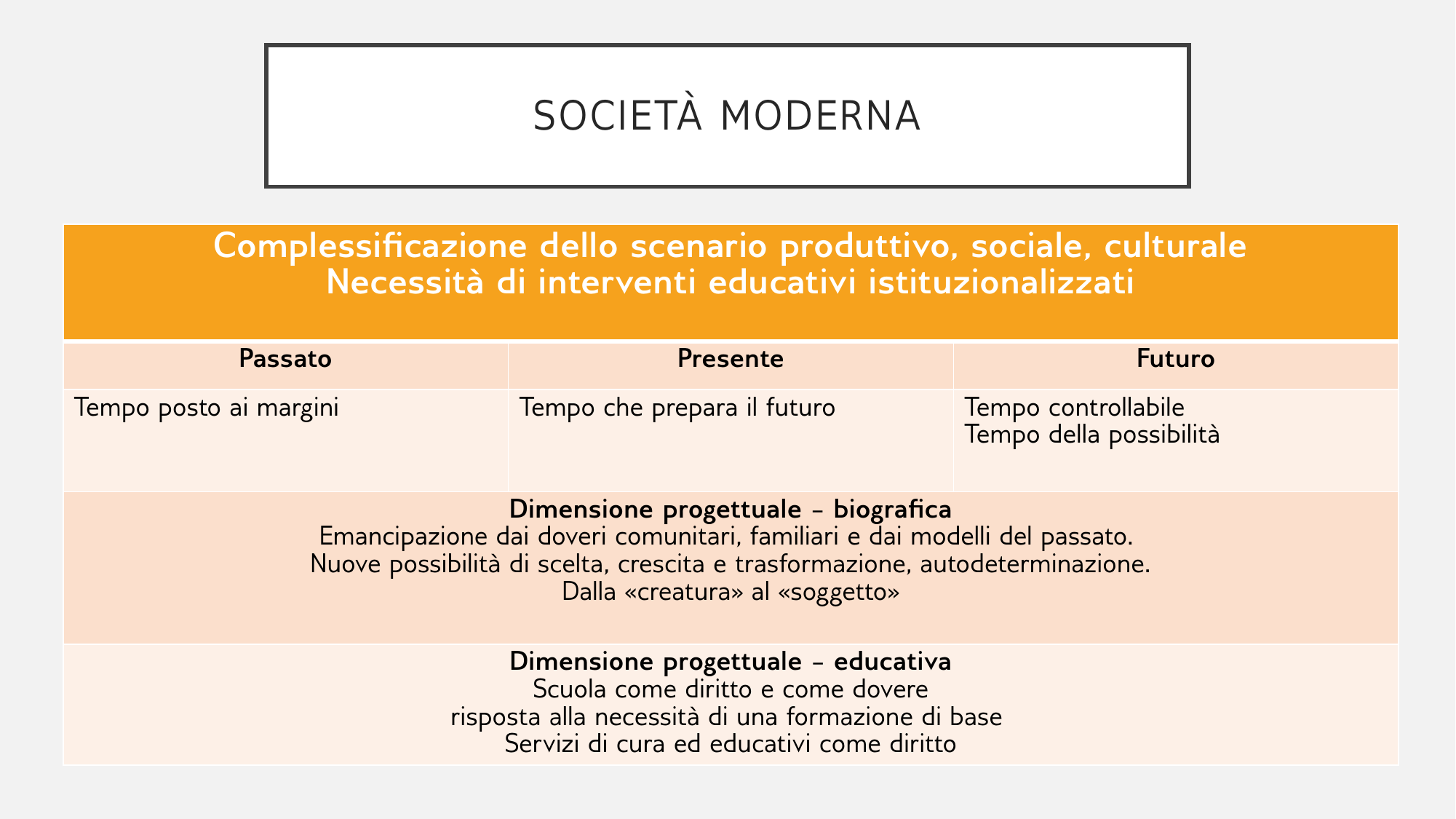

# Società moderna
| Complessificazione dello scenario produttivo, sociale, culturale Necessità di interventi educativi istituzionalizzati |  |  |
| --- | --- | --- |
| Passato | Presente | Futuro |
| Tempo posto ai margini | Tempo che prepara il futuro | Tempo controllabile Tempo della possibilità |
| Dimensione progettuale – biografica Emancipazione dai doveri comunitari, familiari e dai modelli del passato. Nuove possibilità di scelta, crescita e trasformazione, autodeterminazione. Dalla «creatura» al «soggetto» |  |  |
| Dimensione progettuale – educativa Scuola come diritto e come dovere risposta alla necessità di una formazione di base Servizi di cura ed educativi come diritto |  |  |